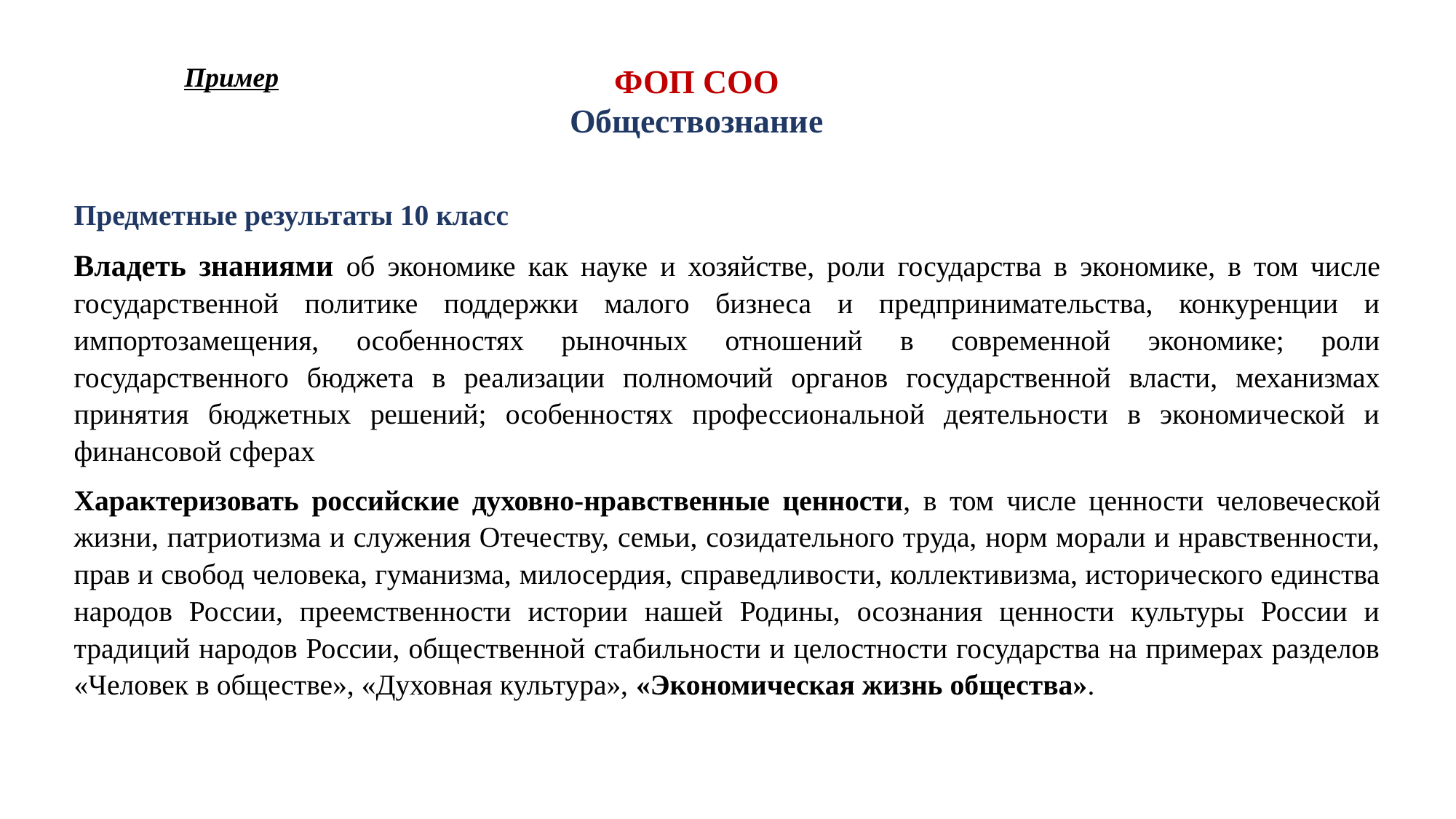

Пример
ФОП СОО
Обществознание
Предметные результаты 10 класс
Владеть знаниями об экономике как науке и хозяйстве, роли государства в экономике, в том числе государственной политике поддержки малого бизнеса и предпринимательства, конкуренции и импортозамещения, особенностях рыночных отношений в современной экономике; роли государственного бюджета в реализации полномочий органов государственной власти, механизмах принятия бюджетных решений; особенностях профессиональной деятельности в экономической и финансовой сферах
Характеризовать российские духовно-нравственные ценности, в том числе ценности человеческой жизни, патриотизма и служения Отечеству, семьи, созидательного труда, норм морали и нравственности, прав и свобод человека, гуманизма, милосердия, справедливости, коллективизма, исторического единства народов России, преемственности истории нашей Родины, осознания ценности культуры России и традиций народов России, общественной стабильности и целостности государства на примерах разделов «Человек в обществе», «Духовная культура», «Экономическая жизнь общества».